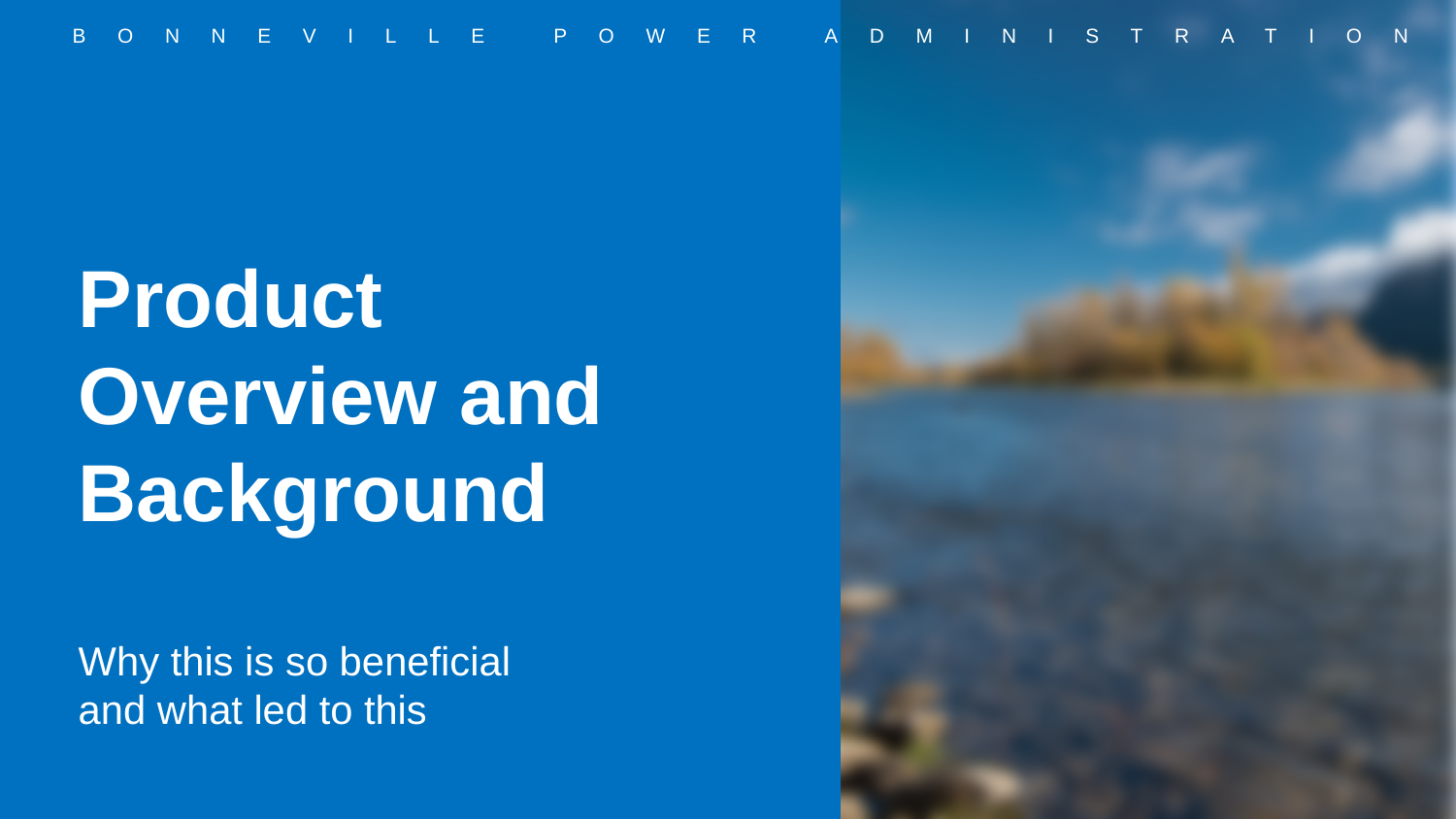

Product Overview and Background
Why this is so beneficial and what led to this